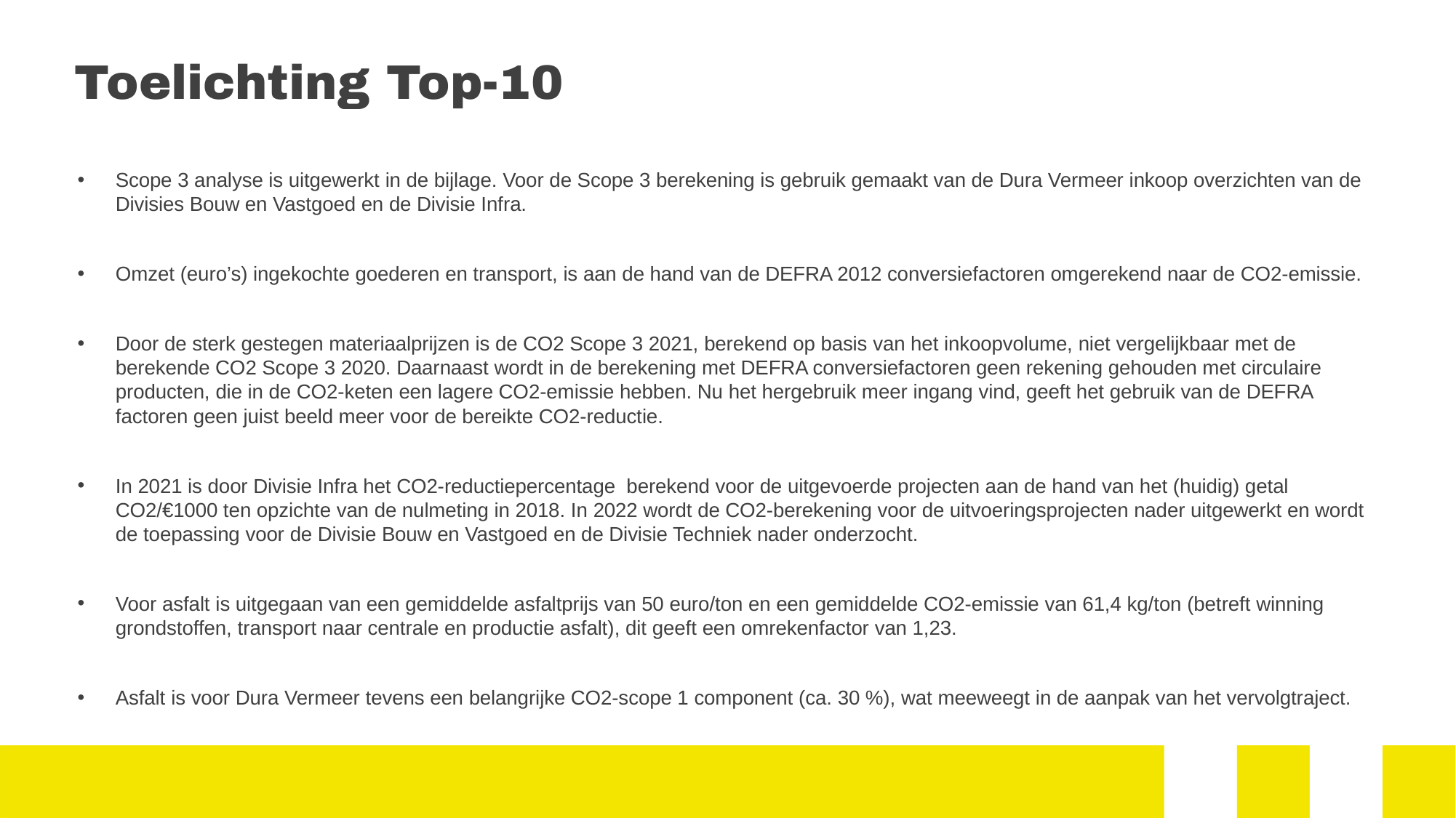

# Toelichting Top-10
Scope 3 analyse is uitgewerkt in de bijlage. Voor de Scope 3 berekening is gebruik gemaakt van de Dura Vermeer inkoop overzichten van de Divisies Bouw en Vastgoed en de Divisie Infra.

Omzet (euro’s) ingekochte goederen en transport, is aan de hand van de DEFRA 2012 conversiefactoren omgerekend naar de CO2-emissie.

Door de sterk gestegen materiaalprijzen is de CO2 Scope 3 2021, berekend op basis van het inkoopvolume, niet vergelijkbaar met de berekende CO2 Scope 3 2020. Daarnaast wordt in de berekening met DEFRA conversiefactoren geen rekening gehouden met circulaire producten, die in de CO2-keten een lagere CO2-emissie hebben. Nu het hergebruik meer ingang vind, geeft het gebruik van de DEFRA factoren geen juist beeld meer voor de bereikte CO2-reductie.

In 2021 is door Divisie Infra het CO2-reductiepercentage  berekend voor de uitgevoerde projecten aan de hand van het (huidig) getal CO2/€1000 ten opzichte van de nulmeting in 2018. In 2022 wordt de CO2-berekening voor de uitvoeringsprojecten nader uitgewerkt en wordt de toepassing voor de Divisie Bouw en Vastgoed en de Divisie Techniek nader onderzocht.

Voor asfalt is uitgegaan van een gemiddelde asfaltprijs van 50 euro/ton en een gemiddelde CO2-emissie van 61,4 kg/ton (betreft winning grondstoffen, transport naar centrale en productie asfalt), dit geeft een omrekenfactor van 1,23.

Asfalt is voor Dura Vermeer tevens een belangrijke CO2-scope 1 component (ca. 30 %), wat meeweegt in de aanpak van het vervolgtraject.